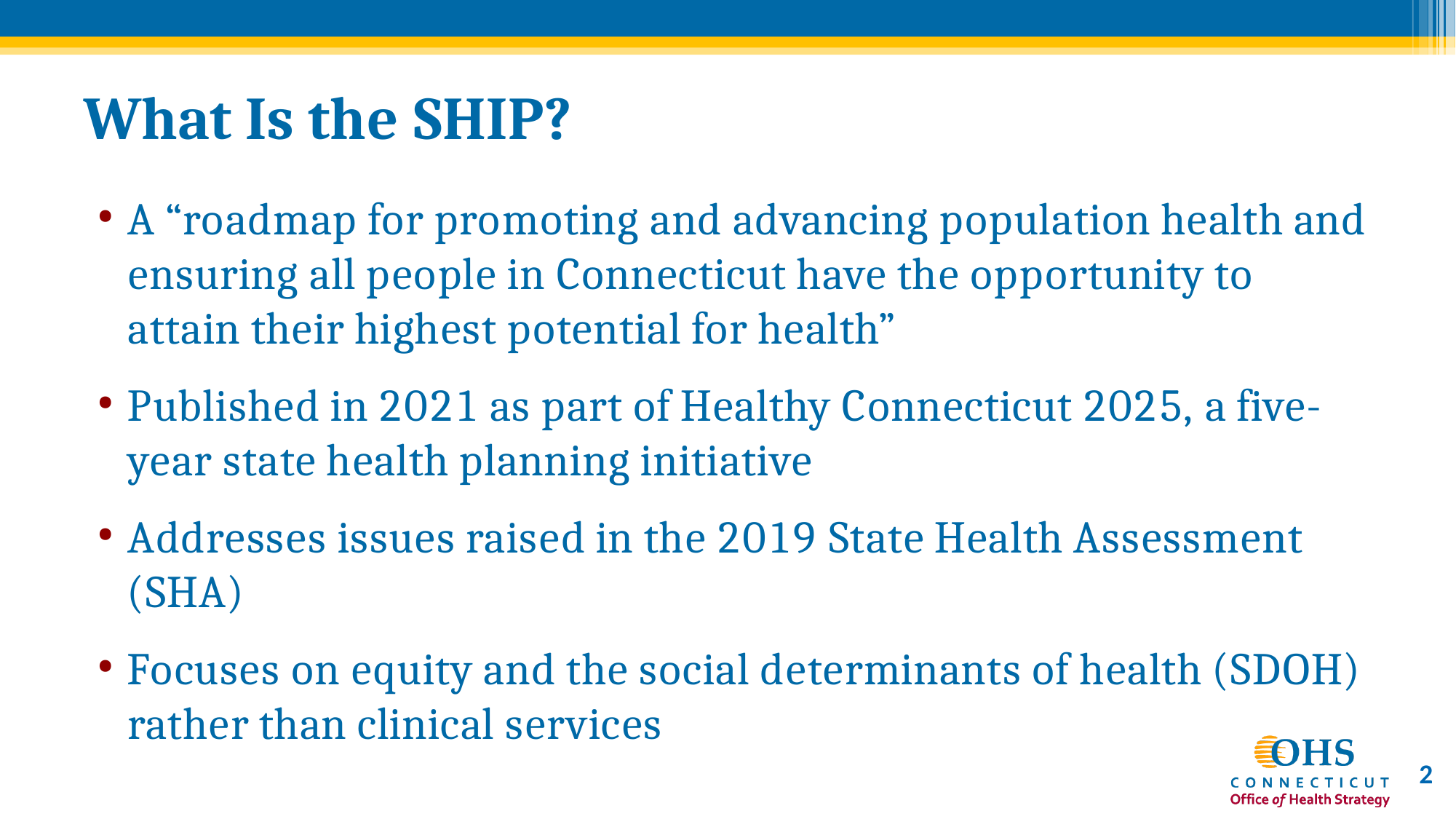

# What Is the SHIP?
A “roadmap for promoting and advancing population health and ensuring all people in Connecticut have the opportunity to attain their highest potential for health”
Published in 2021 as part of Healthy Connecticut 2025, a five-year state health planning initiative
Addresses issues raised in the 2019 State Health Assessment (SHA)
Focuses on equity and the social determinants of health (SDOH) rather than clinical services

2